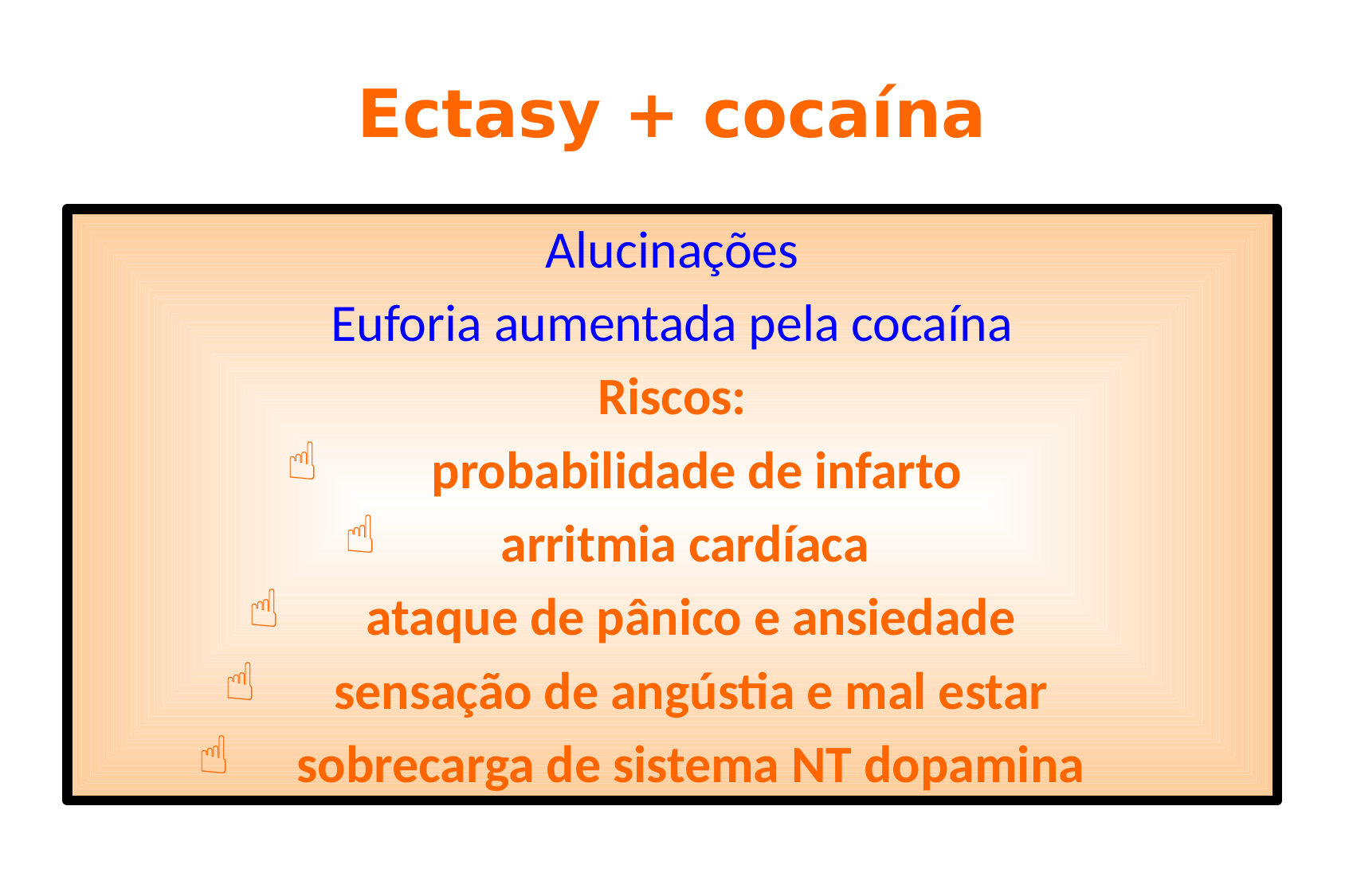

# Ectasy + cocaína
Alucinações
Euforia aumentada pela cocaína
Riscos:
 probabilidade de infarto
arritmia cardíaca
ataque de pânico e ansiedade
sensação de angústia e mal estar
sobrecarga de sistema NT dopamina